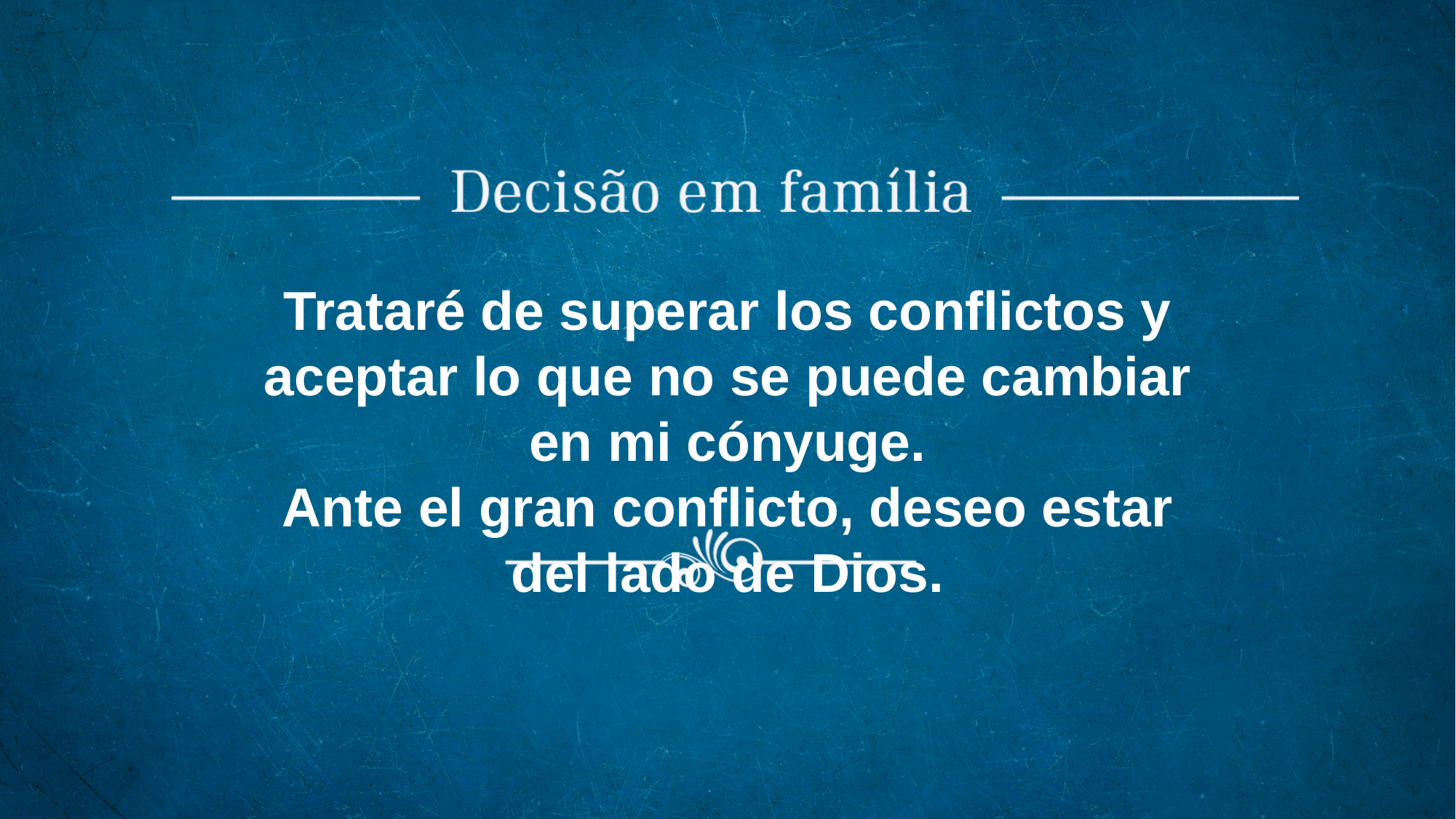

Trataré de superar los conflictos y aceptar lo que no se puede cambiar en mi cónyuge.
Ante el gran conflicto, deseo estar del lado de Dios.